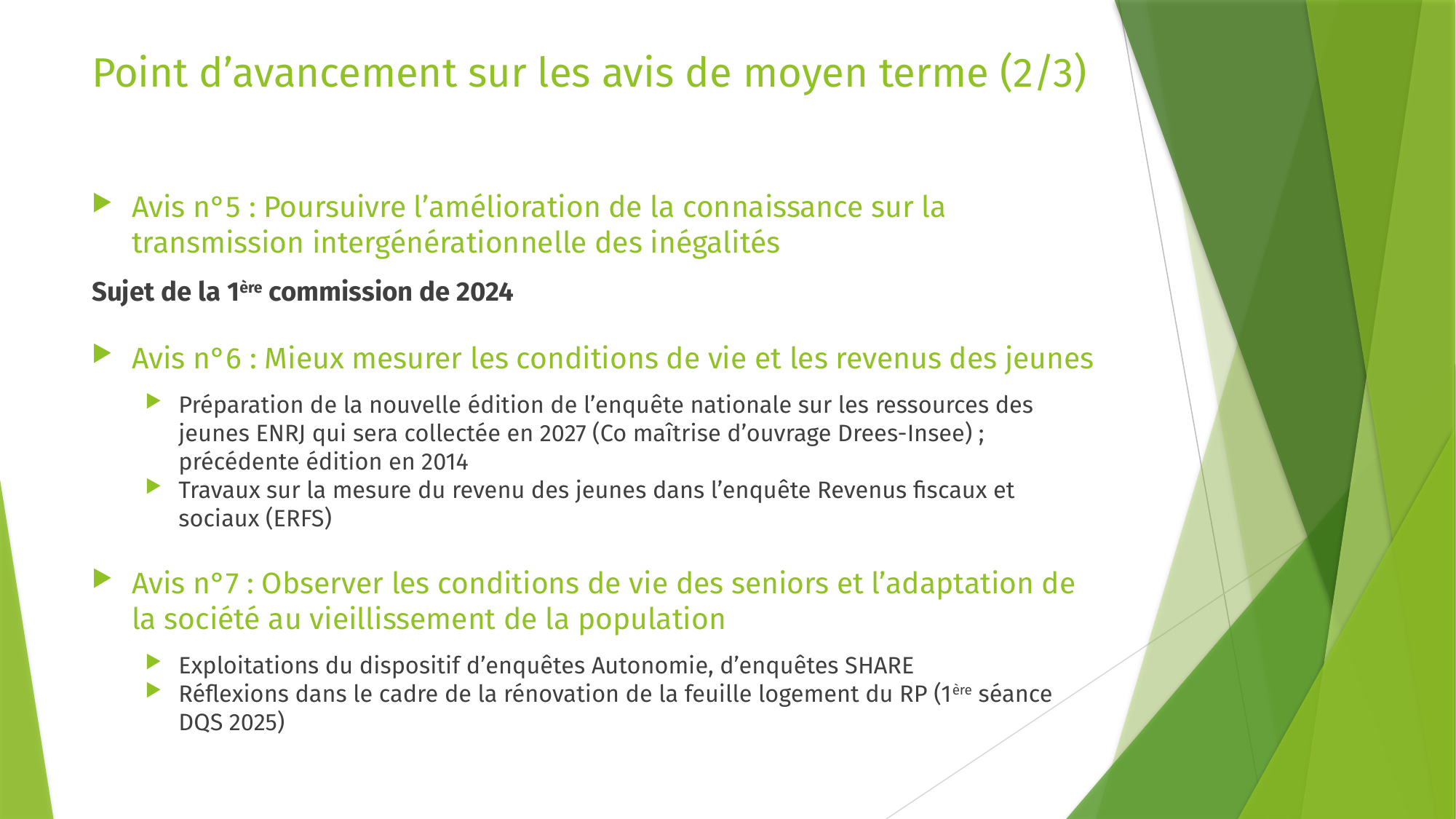

# Point d’avancement sur les avis de moyen terme (2/3)
Avis n°5 : Poursuivre l’amélioration de la connaissance sur la transmission intergénérationnelle des inégalités
Sujet de la 1ère commission de 2024
Avis n°6 : Mieux mesurer les conditions de vie et les revenus des jeunes
Préparation de la nouvelle édition de l’enquête nationale sur les ressources des jeunes ENRJ qui sera collectée en 2027 (Co maîtrise d’ouvrage Drees-Insee) ; précédente édition en 2014
Travaux sur la mesure du revenu des jeunes dans l’enquête Revenus fiscaux et sociaux (ERFS)
Avis n°7 : Observer les conditions de vie des seniors et l’adaptation de la société au vieillissement de la population
Exploitations du dispositif d’enquêtes Autonomie, d’enquêtes SHARE
Réflexions dans le cadre de la rénovation de la feuille logement du RP (1ère séance DQS 2025)